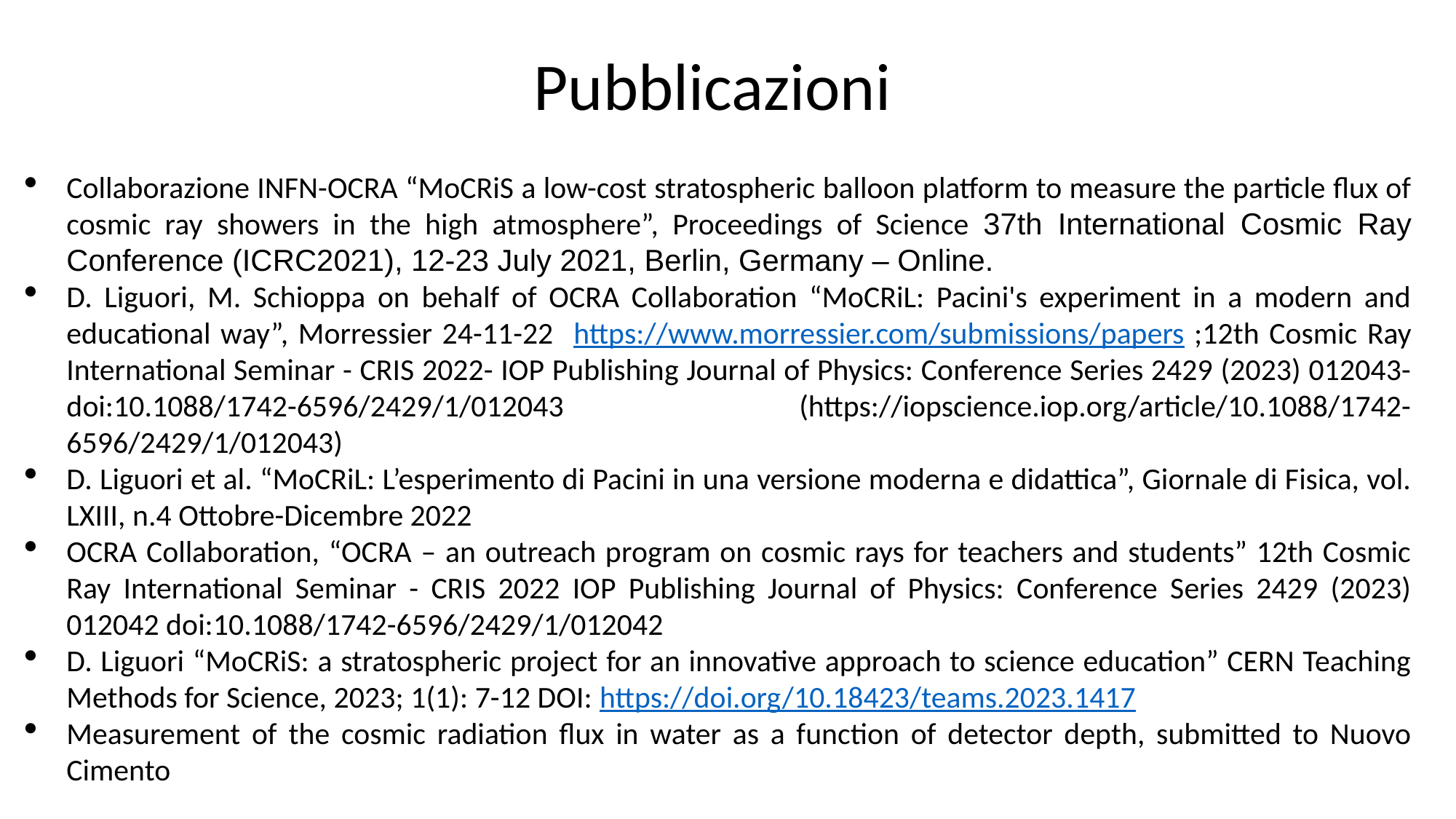

Pubblicazioni
Collaborazione INFN-OCRA “MoCRiS a low-cost stratospheric balloon platform to measure the particle flux of cosmic ray showers in the high atmosphere”, Proceedings of Science 37th International Cosmic Ray Conference (ICRC2021), 12-23 July 2021, Berlin, Germany – Online.
D. Liguori, M. Schioppa on behalf of OCRA Collaboration “MoCRiL: Pacini's experiment in a modern and educational way”, Morressier 24-11-22  https://www.morressier.com/submissions/papers ;12th Cosmic Ray International Seminar - CRIS 2022- IOP Publishing Journal of Physics: Conference Series 2429 (2023) 012043-doi:10.1088/1742-6596/2429/1/012043 (https://iopscience.iop.org/article/10.1088/1742-6596/2429/1/012043)
D. Liguori et al. “MoCRiL: L’esperimento di Pacini in una versione moderna e didattica”, Giornale di Fisica, vol. LXIII, n.4 Ottobre-Dicembre 2022
OCRA Collaboration, “OCRA – an outreach program on cosmic rays for teachers and students” 12th Cosmic Ray International Seminar - CRIS 2022 IOP Publishing Journal of Physics: Conference Series 2429 (2023) 012042 doi:10.1088/1742-6596/2429/1/012042
D. Liguori “MoCRiS: a stratospheric project for an innovative approach to science education” CERN Teaching Methods for Science, 2023; 1(1): 7-12 DOI: https://doi.org/10.18423/teams.2023.1417
Measurement of the cosmic radiation flux in water as a function of detector depth, submitted to Nuovo Cimento